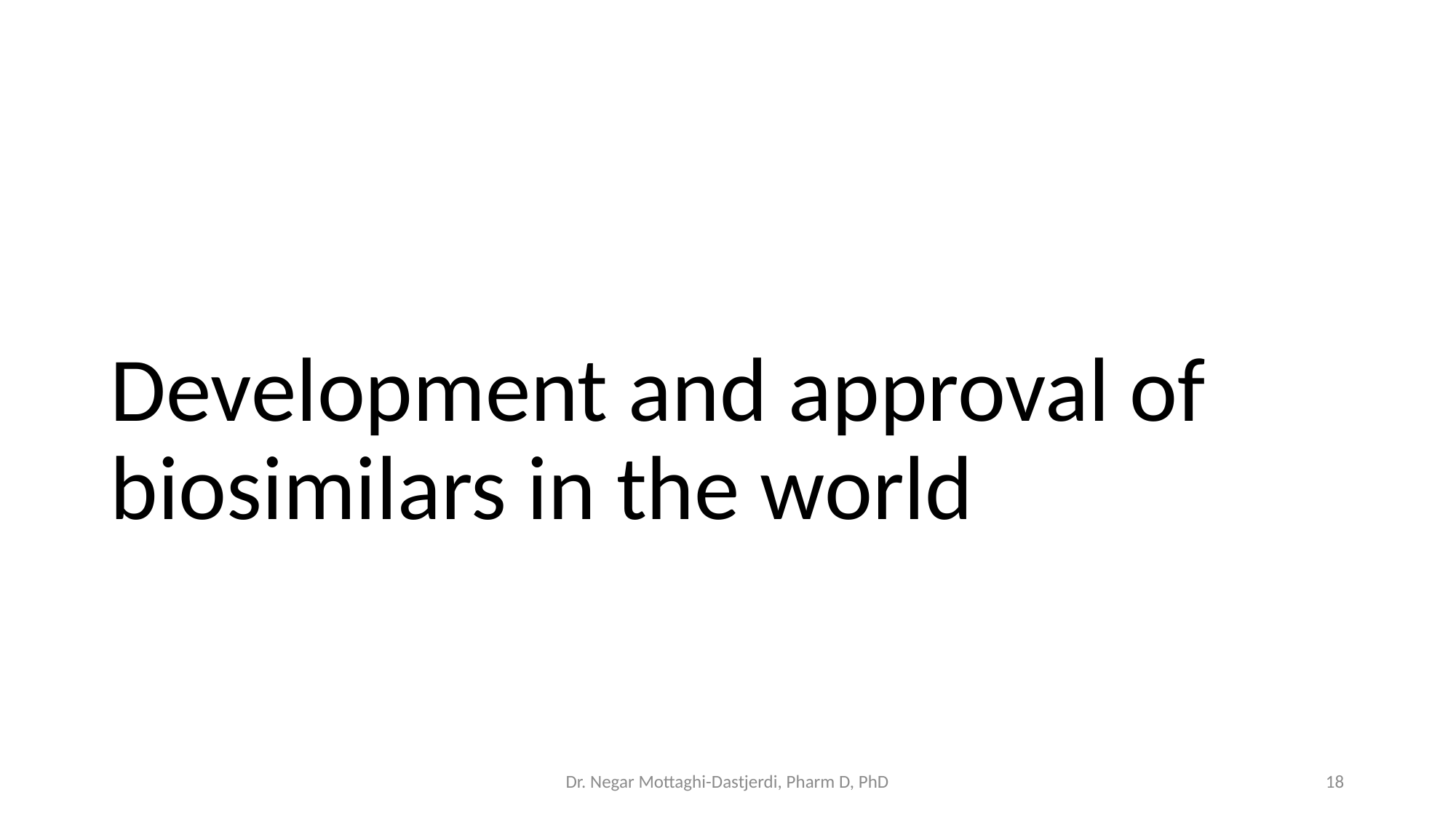

# Development and approval of biosimilars in the world
Dr. Negar Mottaghi-Dastjerdi, Pharm D, PhD
18